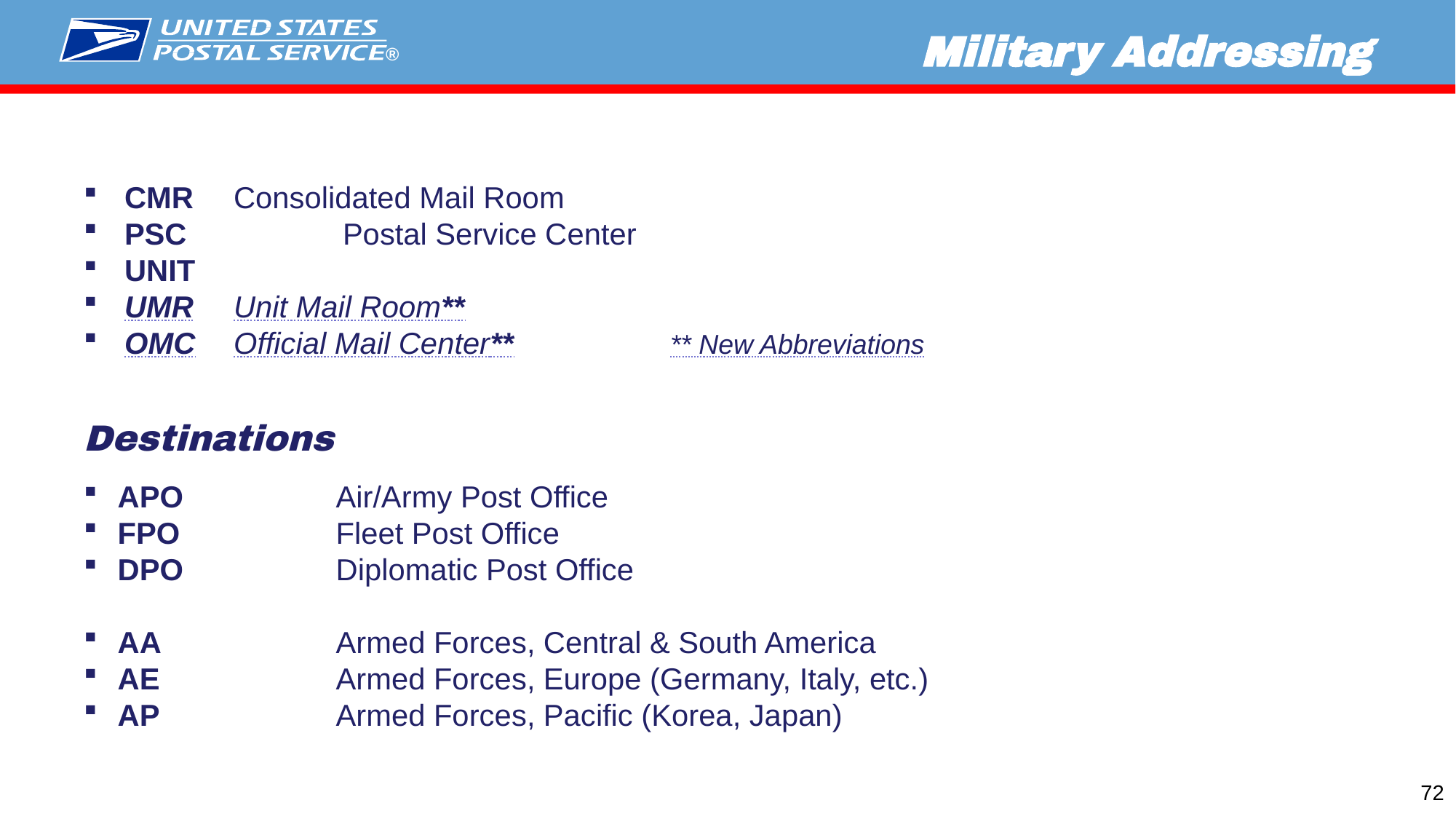

Military Addressing
CMR	Consolidated Mail Room
PSC		Postal Service Center
UNIT
UMR	Unit Mail Room**
OMC	Official Mail Center**		** New Abbreviations
Destinations
APO		Air/Army Post Office
FPO		Fleet Post Office
DPO		Diplomatic Post Office

AA		Armed Forces, Central & South America
AE		Armed Forces, Europe (Germany, Italy, etc.)
AP		Armed Forces, Pacific (Korea, Japan)
72